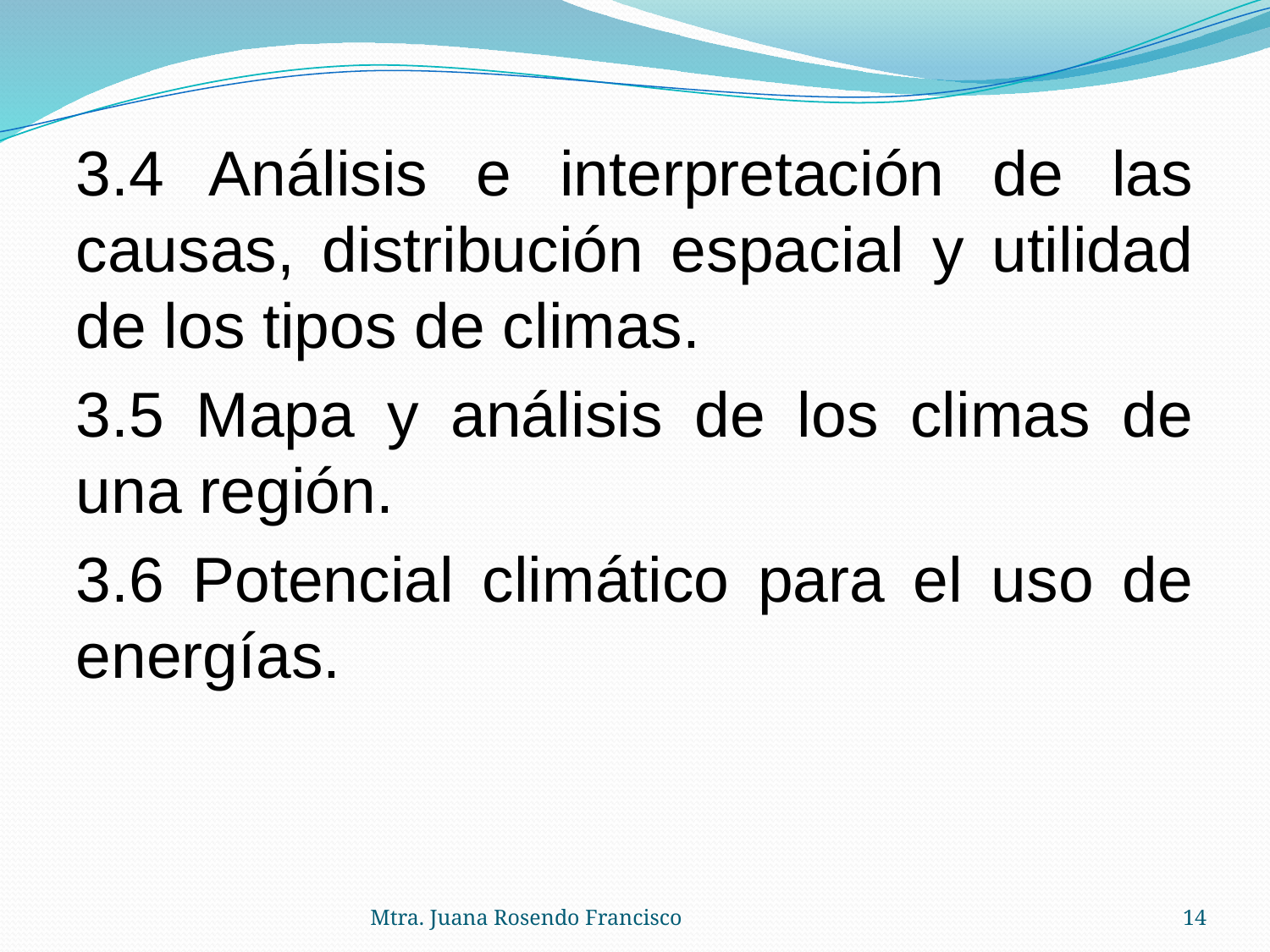

3.4 Análisis e interpretación de las causas, distribución espacial y utilidad de los tipos de climas.
3.5 Mapa y análisis de los climas de una región.
3.6 Potencial climático para el uso de energías.

Mtra. Juana Rosendo Francisco
14